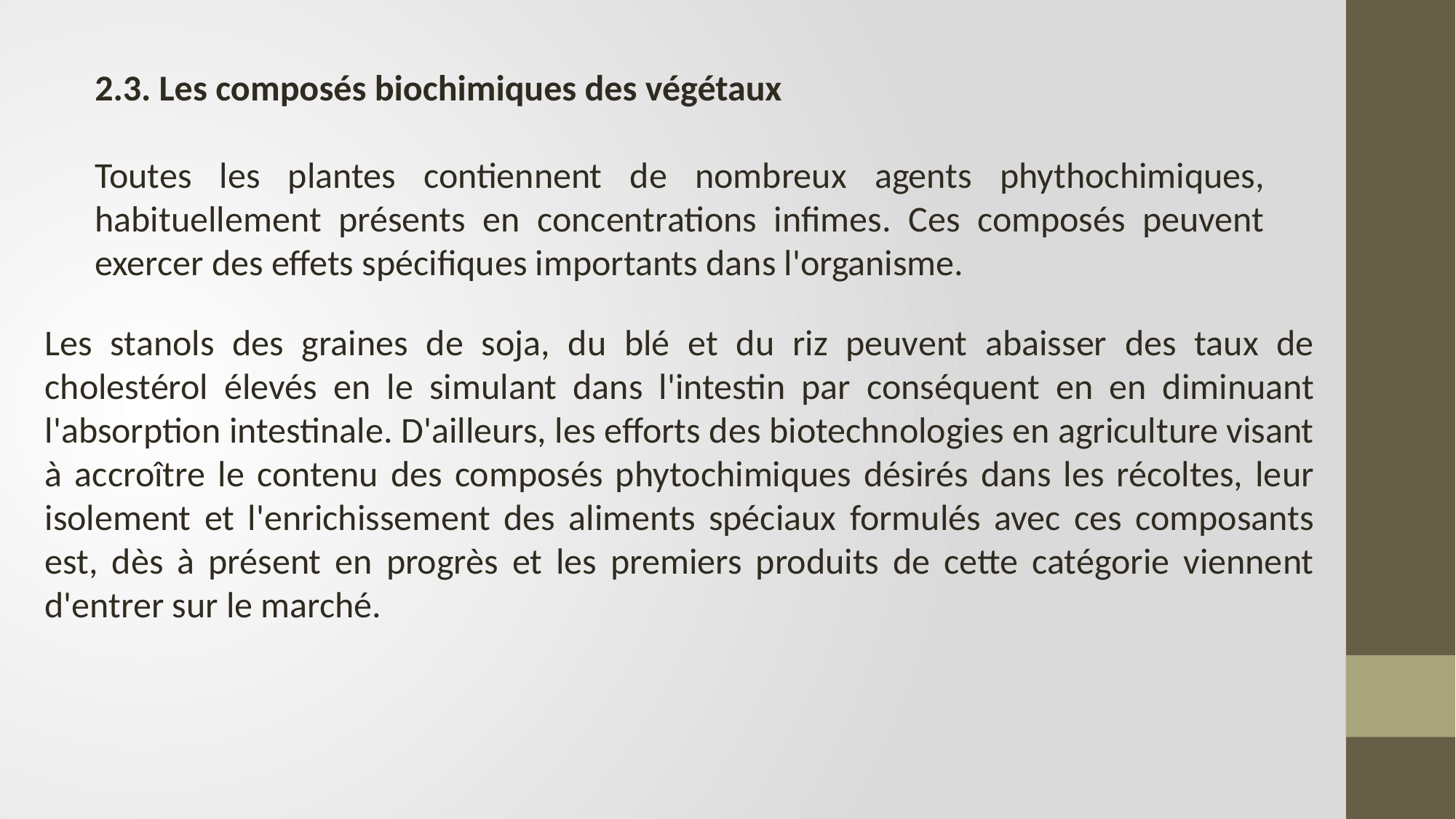

2.3. Les composés biochimiques des végétaux

Toutes les plantes contiennent de nombreux agents phythochimiques, habituellement présents en concentrations infimes. Ces composés peuvent exercer des effets spécifiques importants dans l'organisme.
Les stanols des graines de soja, du blé et du riz peuvent abaisser des taux de cholestérol élevés en le simulant dans l'intestin par conséquent en en diminuant l'absorption intestinale. D'ailleurs, les efforts des biotechnologies en agriculture visant à accroître le contenu des composés phytochimiques désirés dans les récoltes, leur isolement et l'enrichissement des aliments spéciaux formulés avec ces composants est, dès à présent en progrès et les premiers produits de cette catégorie viennent d'entrer sur le marché.